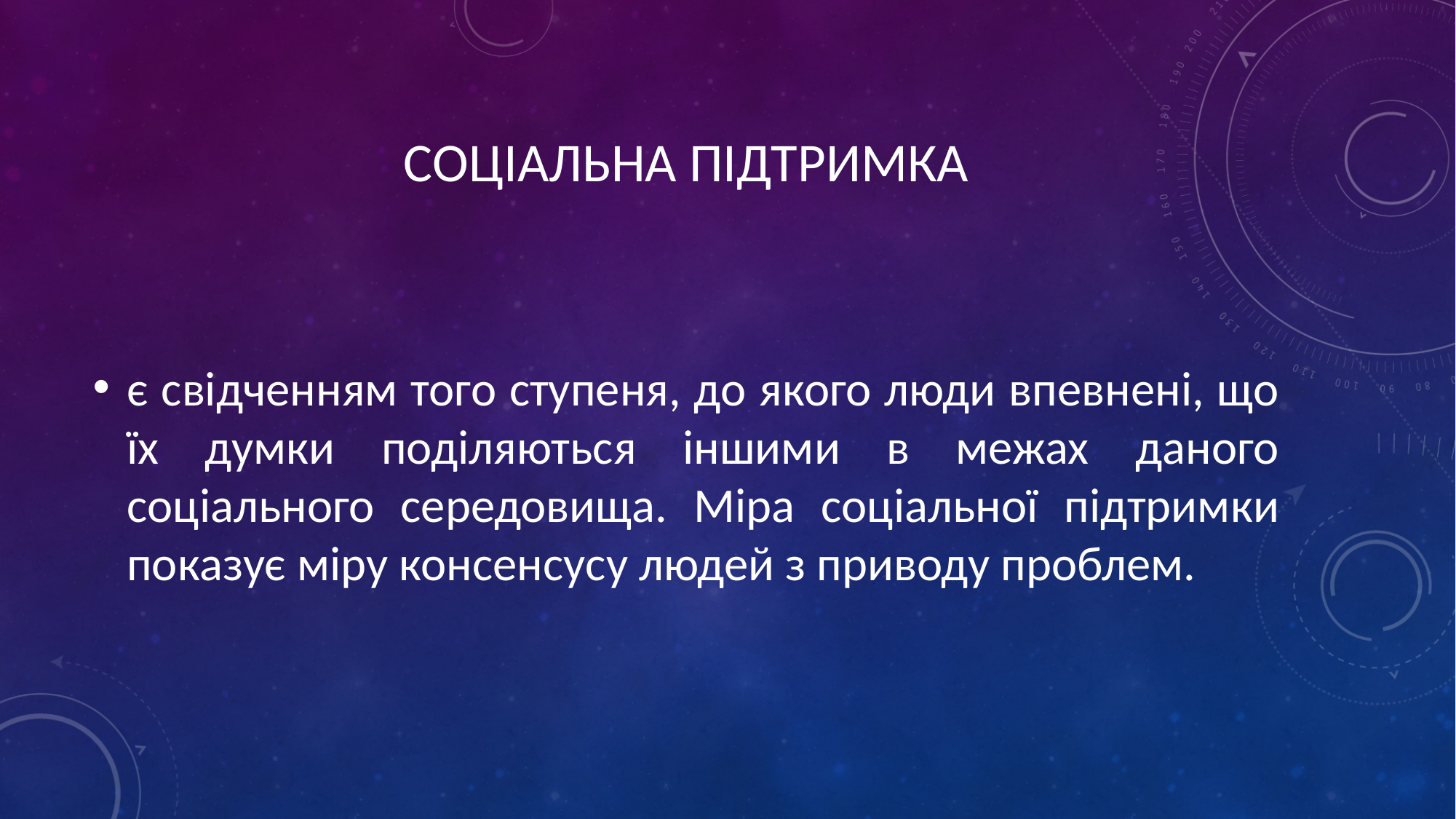

# СоціальнА підтримкА
є свідченням того ступеня, до якого люди впевнені, що їх думки поділяються іншими в межах даного соціального середовища. Міра соціальної підтримки показує міру консенсусу людей з приводу проблем.